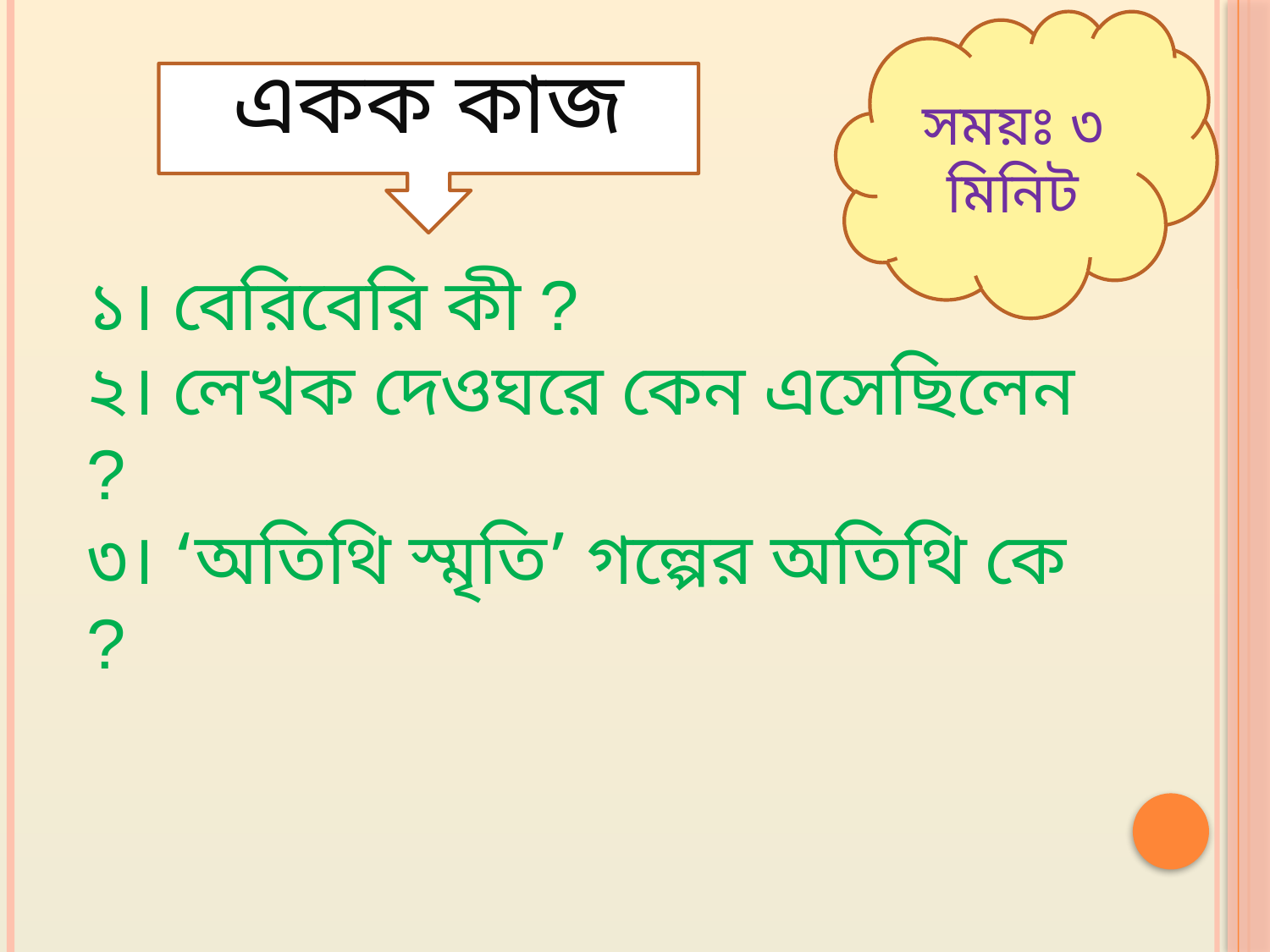

সময়ঃ ৩ মিনিট
একক কাজ

১। বেরিবেরি কী ?
২। লেখক দেওঘরে কেন এসেছিলেন ?
৩। ‘অতিথি স্মৃতি’ গল্পের অতিথি কে ?